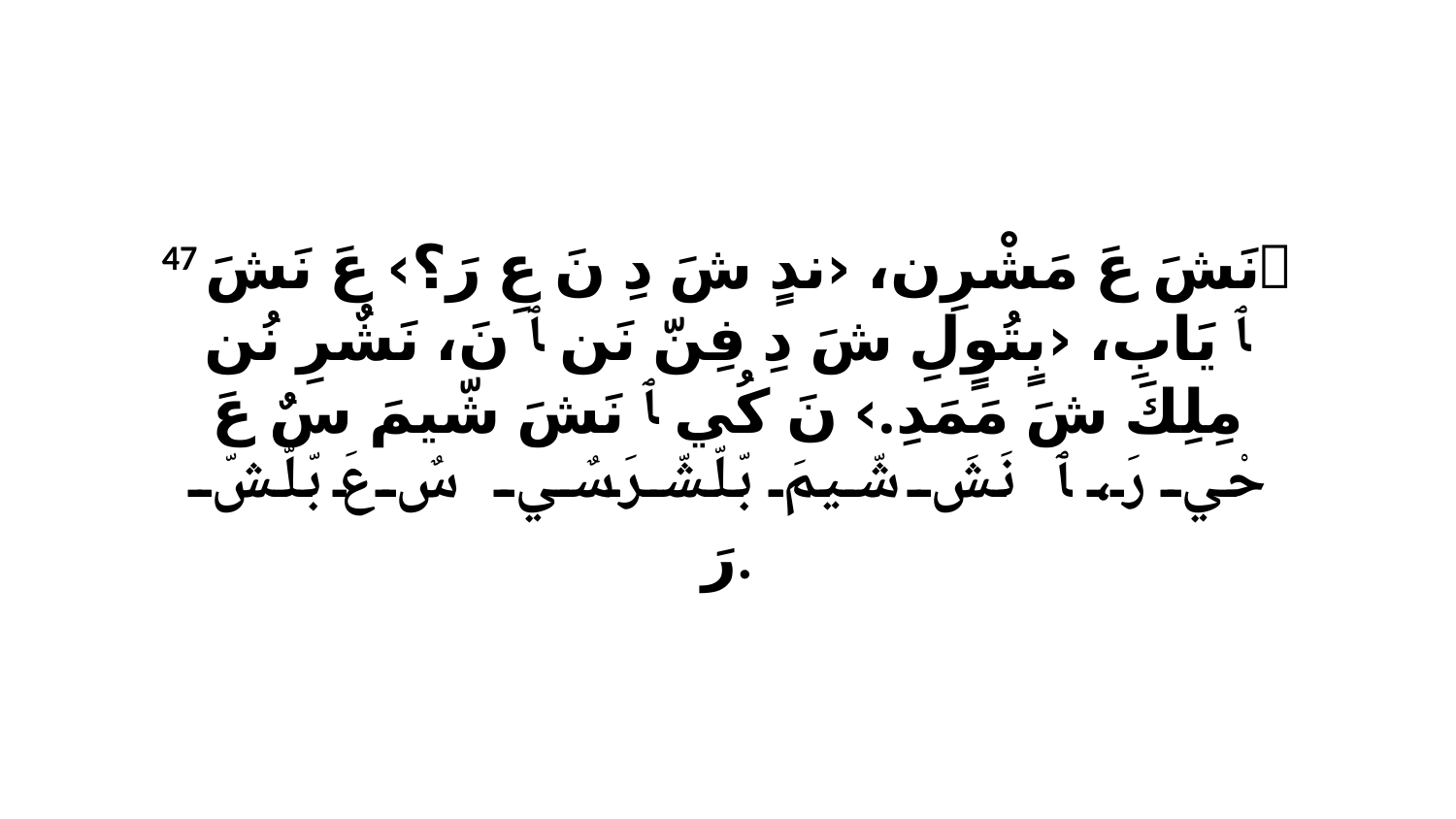

47 ﭑ نَشَ عَ مَشْرِن، ‹ندٍ شَ دِ نَ عِ رَ؟› عَ نَشَ ﭑ يَابِ، ‹بٍتُوٍلِ شَ دِ فِنّ نَن ﭑ نَ، نَشٌرِ نُن مِلِكَ شَ مَمَدِ.› نَ كُي ﭑ نَشَ شّيمَ سٌ عَ حْي رَ، ﭑ نَشَ شّيمَ بّلّشّرَ سٌي سٌ عَ بّلّشّ رَ.